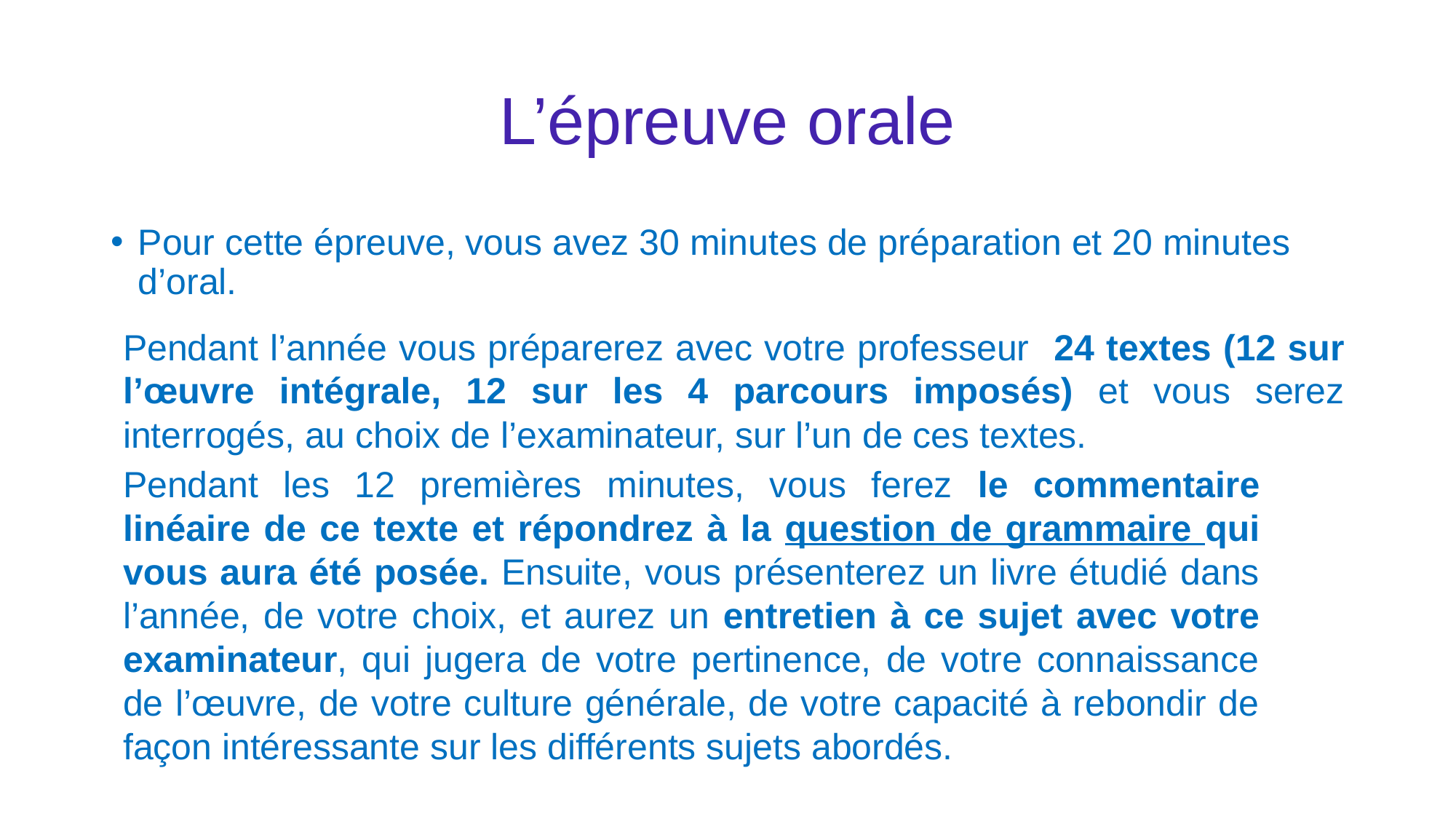

# L’épreuve orale
Pour cette épreuve, vous avez 30 minutes de préparation et 20 minutes d’oral.
Pendant l’année vous préparerez avec votre professeur  24 textes (12 sur l’œuvre intégrale, 12 sur les 4 parcours imposés) et vous serez interrogés, au choix de l’examinateur, sur l’un de ces textes.
Pendant les 12 premières minutes, vous ferez le commentaire linéaire de ce texte et répondrez à la question de grammaire qui vous aura été posée. Ensuite, vous présenterez un livre étudié dans l’année, de votre choix, et aurez un entretien à ce sujet avec votre examinateur, qui jugera de votre pertinence, de votre connaissance de l’œuvre, de votre culture générale, de votre capacité à rebondir de façon intéressante sur les différents sujets abordés.